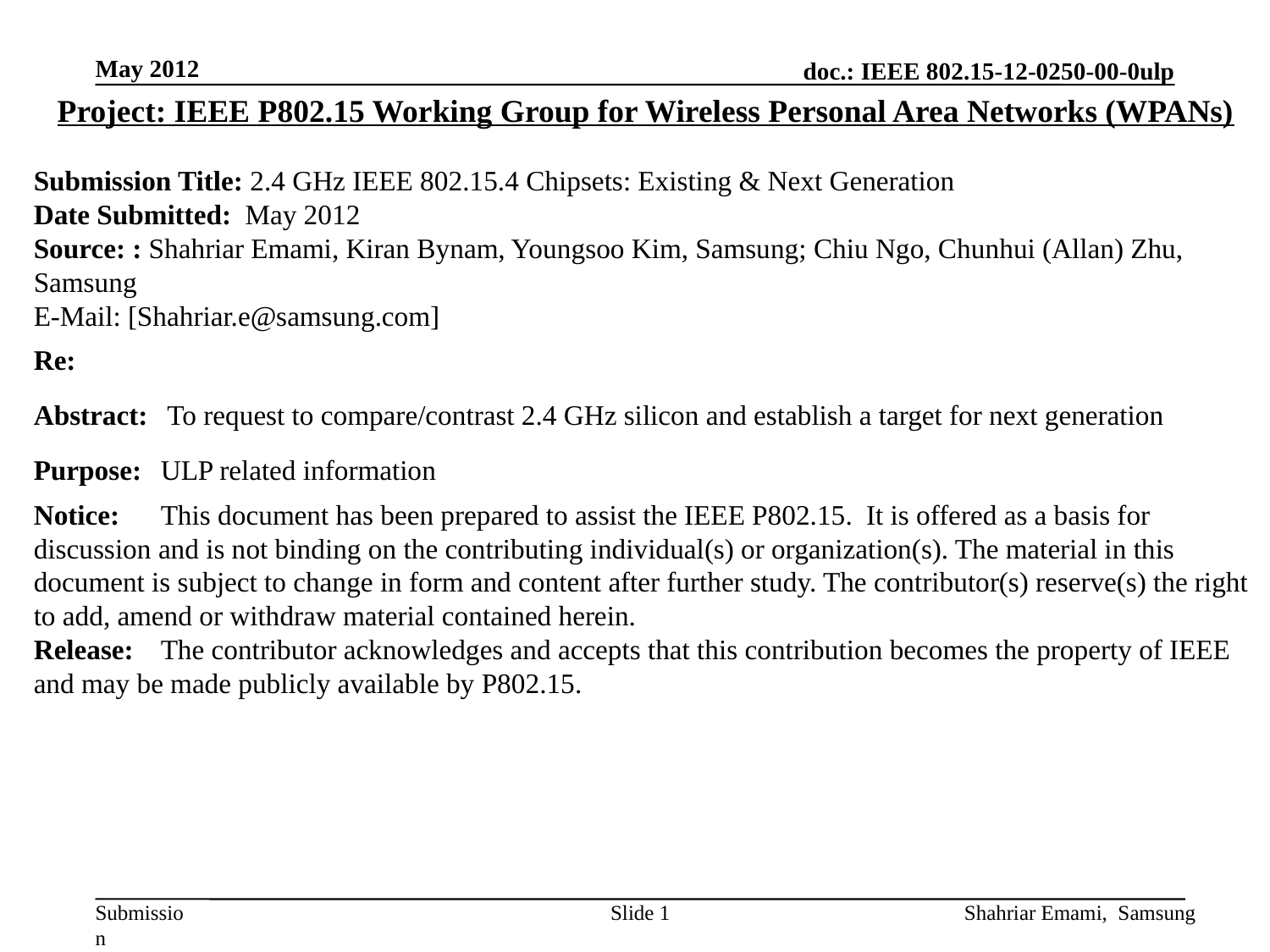

May 2012
Project: IEEE P802.15 Working Group for Wireless Personal Area Networks (WPANs)

Submission Title: 2.4 GHz IEEE 802.15.4 Chipsets: Existing & Next Generation
Date Submitted:  May 2012
Source: : Shahriar Emami, Kiran Bynam, Youngsoo Kim, Samsung; Chiu Ngo, Chunhui (Allan) Zhu, Samsung
E-Mail: [Shahriar.e@samsung.com]
Re:
Abstract:	 To request to compare/contrast 2.4 GHz silicon and establish a target for next generation
Purpose:	ULP related information
Notice:	This document has been prepared to assist the IEEE P802.15.  It is offered as a basis for discussion and is not binding on the contributing individual(s) or organization(s). The material in this document is subject to change in form and content after further study. The contributor(s) reserve(s) the right to add, amend or withdraw material contained herein.
Release:	The contributor acknowledges and accepts that this contribution becomes the property of IEEE and may be made publicly available by P802.15.
Slide 1
Shahriar Emami,  Samsung